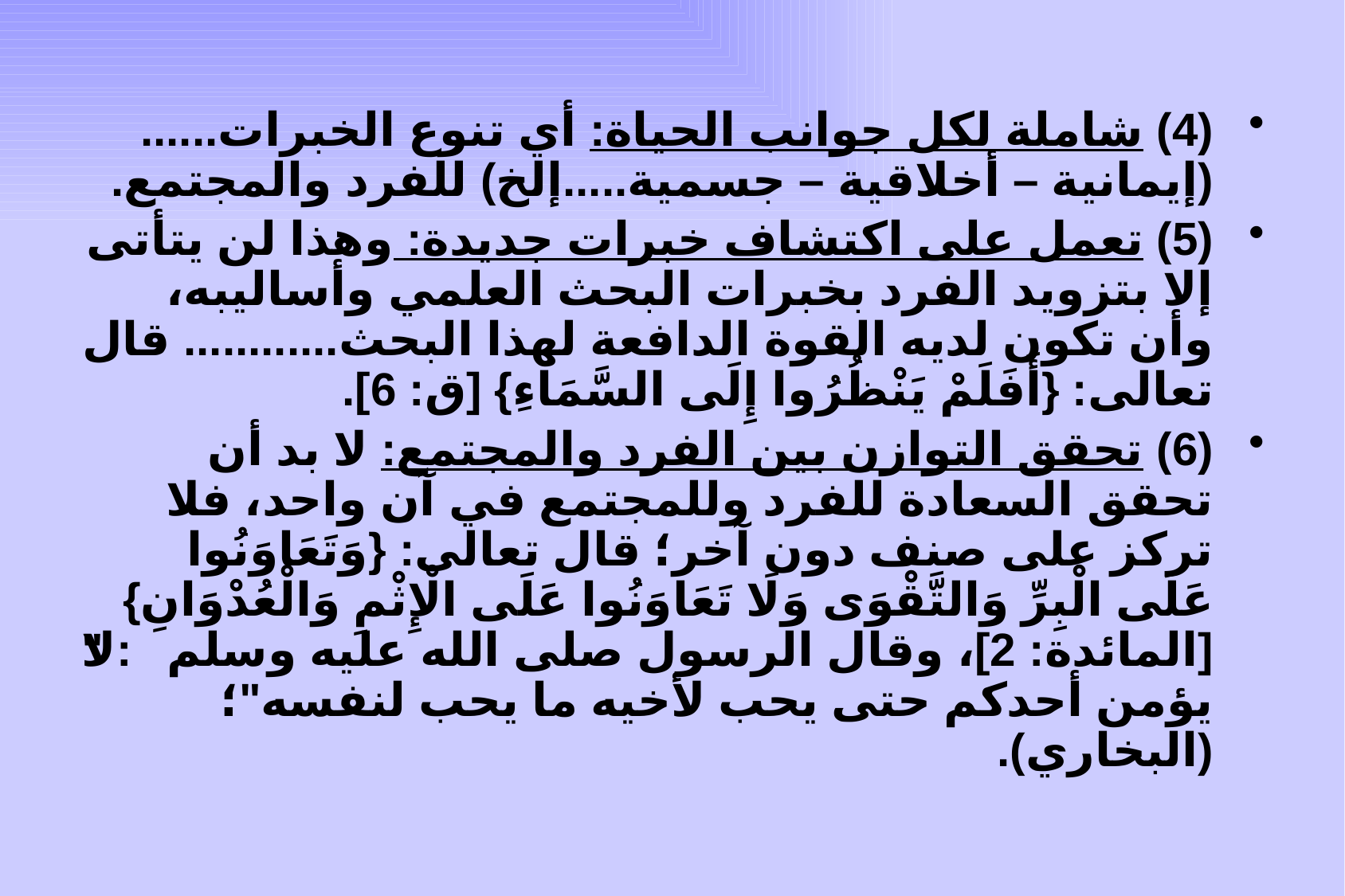

(4) شاملة لكل جوانب الحياة: أي تنوع الخبرات...... (إيمانية – أخلاقية – جسمية.....إلخ) للفرد والمجتمع.
(5) تعمل على اكتشاف خبرات جديدة: وهذا لن يتأتى إلا بتزويد الفرد بخبرات البحث العلمي وأساليبه، وأن تكون لديه القوة الدافعة لهذا البحث............ قال تعالى: {أَفَلَمْ يَنْظُرُوا إِلَى السَّمَاءِ} [ق: 6].
(6) تحقق التوازن بين الفرد والمجتمع: لا بد أن تحقق السعادة للفرد وللمجتمع في آن واحد، فلا تركز على صنف دون آخر؛ قال تعالى: {وَتَعَاوَنُوا عَلَى الْبِرِّ وَالتَّقْوَى وَلَا تَعَاوَنُوا عَلَى الْإِثْمِ وَالْعُدْوَانِ} [المائدة: 2]، وقال الرسول صلى الله عليه وسلم: "لا يؤمن أحدكم حتى يحب لأخيه ما يحب لنفسه"؛ (البخاري).